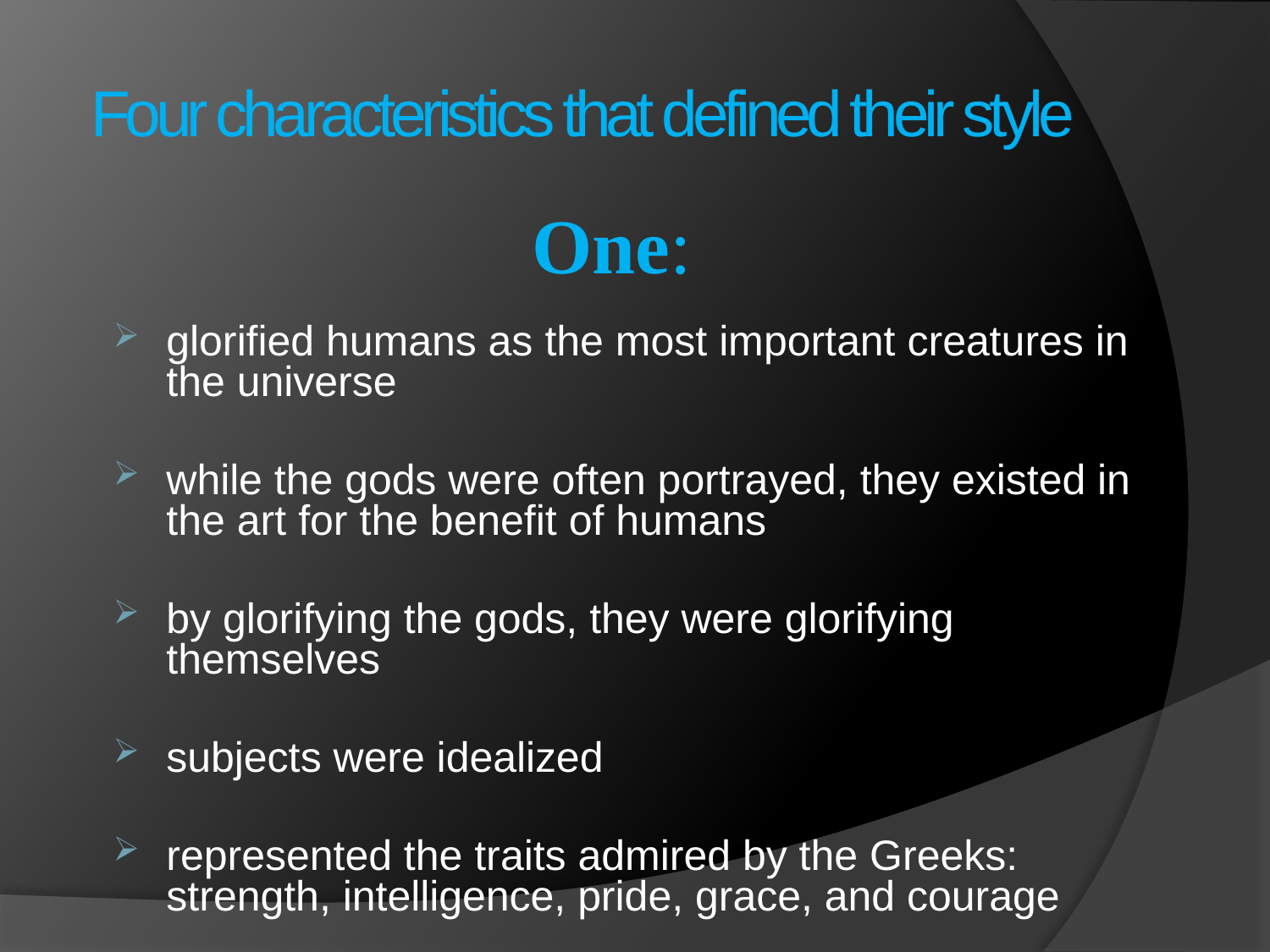

# Four characteristics that defined their style
One:
glorified humans as the most important creatures in the universe

while the gods were often portrayed, they existed in the art for the benefit of humans

by glorifying the gods, they were glorifying themselves

subjects were idealized

represented the traits admired by the Greeks: strength, intelligence, pride, grace, and courage